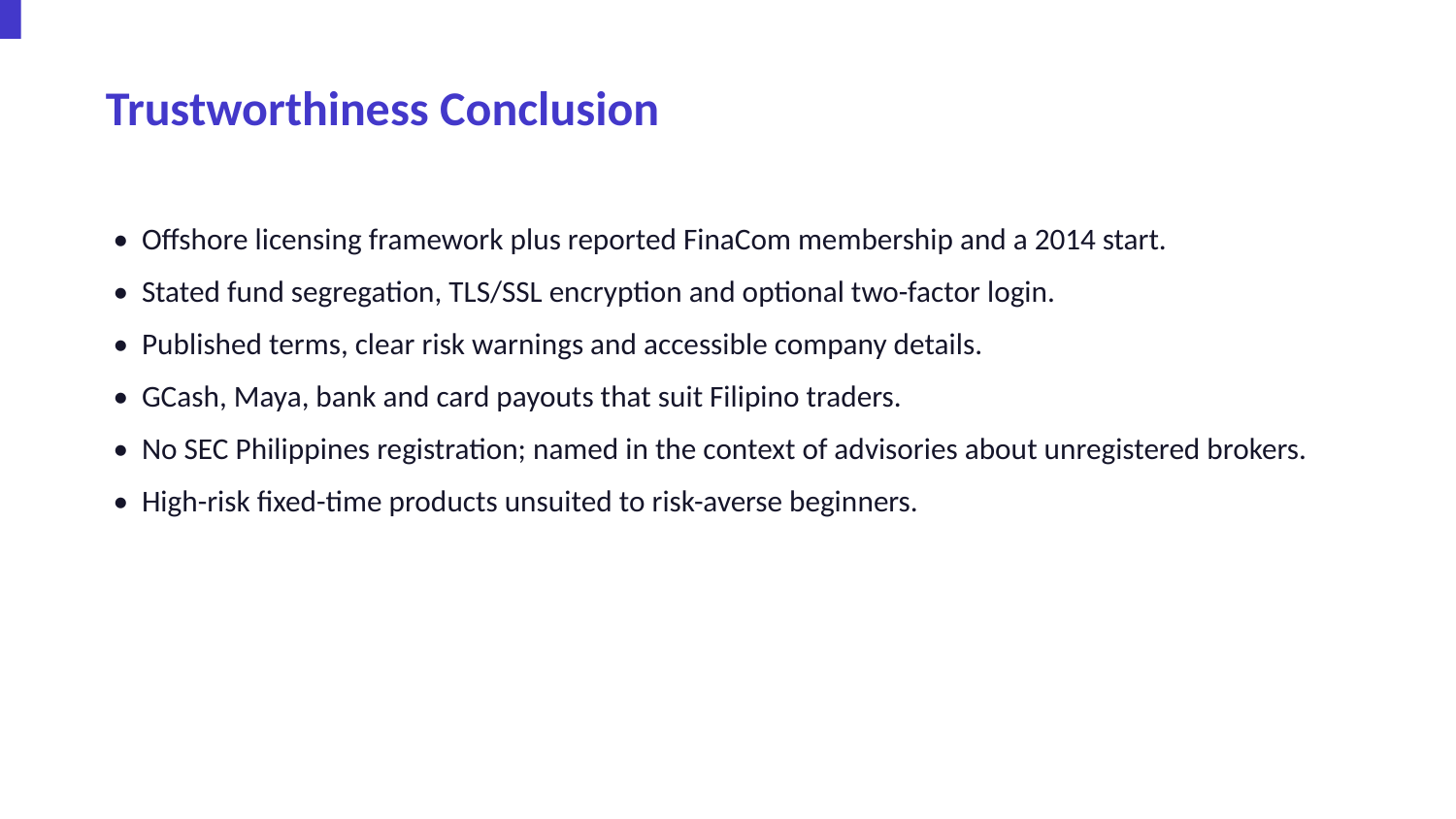

Trustworthiness Conclusion
•  Offshore licensing framework plus reported FinaCom membership and a 2014 start.
•  Stated fund segregation, TLS/SSL encryption and optional two-factor login.
•  Published terms, clear risk warnings and accessible company details.
•  GCash, Maya, bank and card payouts that suit Filipino traders.
•  No SEC Philippines registration; named in the context of advisories about unregistered brokers.
•  High-risk fixed-time products unsuited to risk-averse beginners.